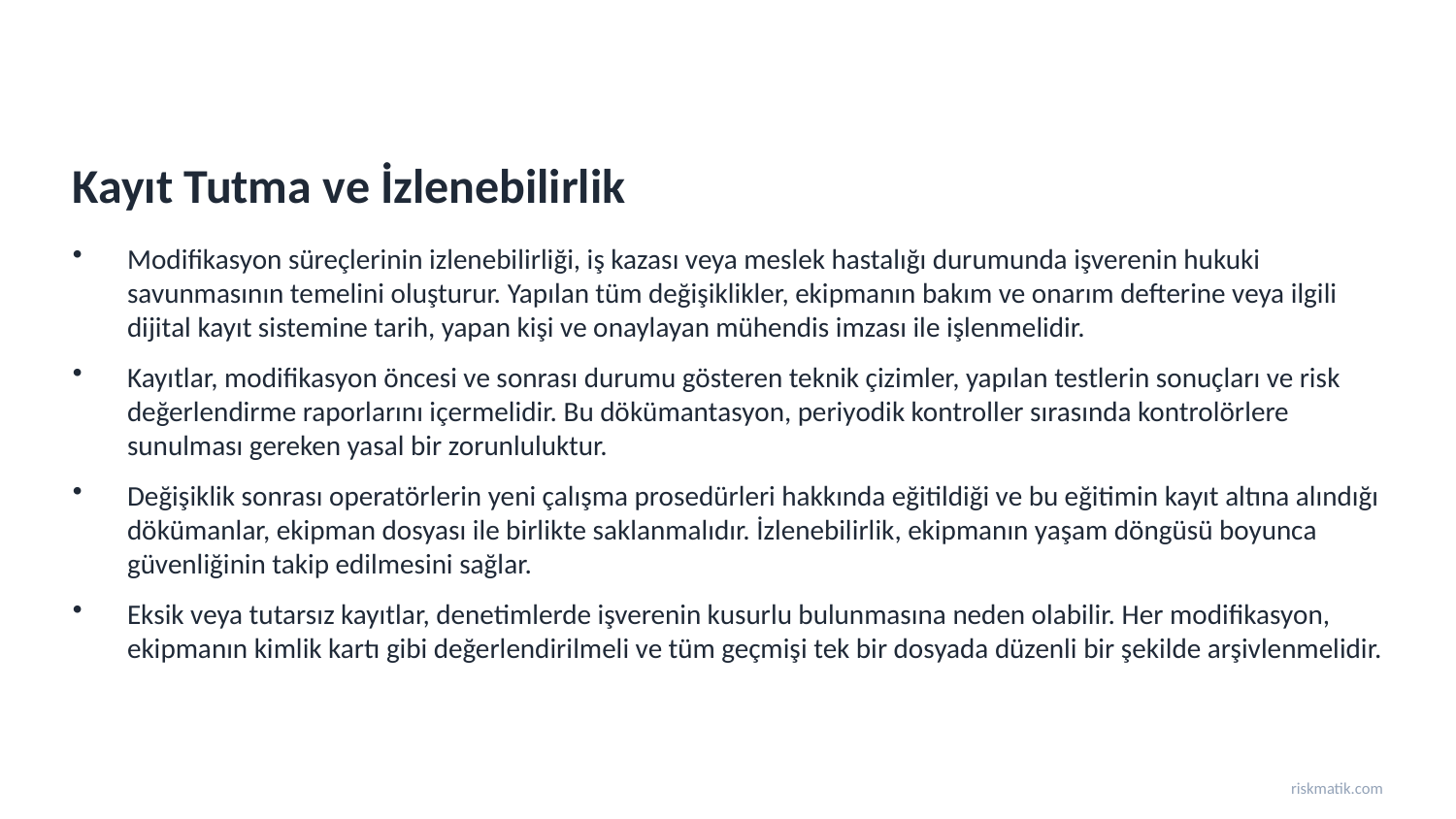

Kayıt Tutma ve İzlenebilirlik
Modifikasyon süreçlerinin izlenebilirliği, iş kazası veya meslek hastalığı durumunda işverenin hukuki savunmasının temelini oluşturur. Yapılan tüm değişiklikler, ekipmanın bakım ve onarım defterine veya ilgili dijital kayıt sistemine tarih, yapan kişi ve onaylayan mühendis imzası ile işlenmelidir.
Kayıtlar, modifikasyon öncesi ve sonrası durumu gösteren teknik çizimler, yapılan testlerin sonuçları ve risk değerlendirme raporlarını içermelidir. Bu dökümantasyon, periyodik kontroller sırasında kontrolörlere sunulması gereken yasal bir zorunluluktur.
Değişiklik sonrası operatörlerin yeni çalışma prosedürleri hakkında eğitildiği ve bu eğitimin kayıt altına alındığı dökümanlar, ekipman dosyası ile birlikte saklanmalıdır. İzlenebilirlik, ekipmanın yaşam döngüsü boyunca güvenliğinin takip edilmesini sağlar.
Eksik veya tutarsız kayıtlar, denetimlerde işverenin kusurlu bulunmasına neden olabilir. Her modifikasyon, ekipmanın kimlik kartı gibi değerlendirilmeli ve tüm geçmişi tek bir dosyada düzenli bir şekilde arşivlenmelidir.
riskmatik.com